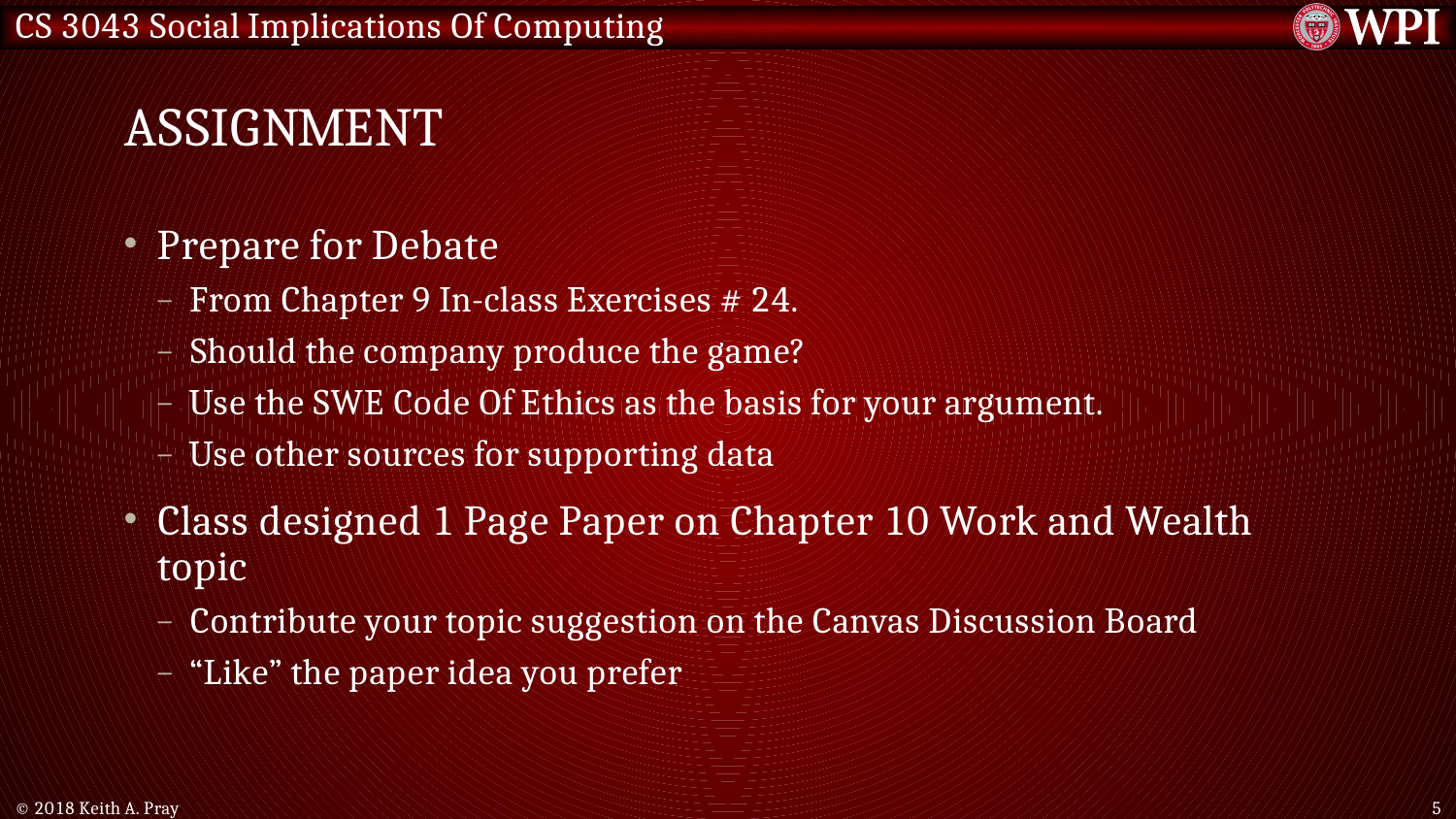

# Assignment
Prepare for Debate
From Chapter 9 In-class Exercises # 24.
Should the company produce the game?
Use the SWE Code Of Ethics as the basis for your argument.
Use other sources for supporting data
Class designed 1 Page Paper on Chapter 10 Work and Wealth topic
Contribute your topic suggestion on the Canvas Discussion Board
“Like” the paper idea you prefer
© 2018 Keith A. Pray
5